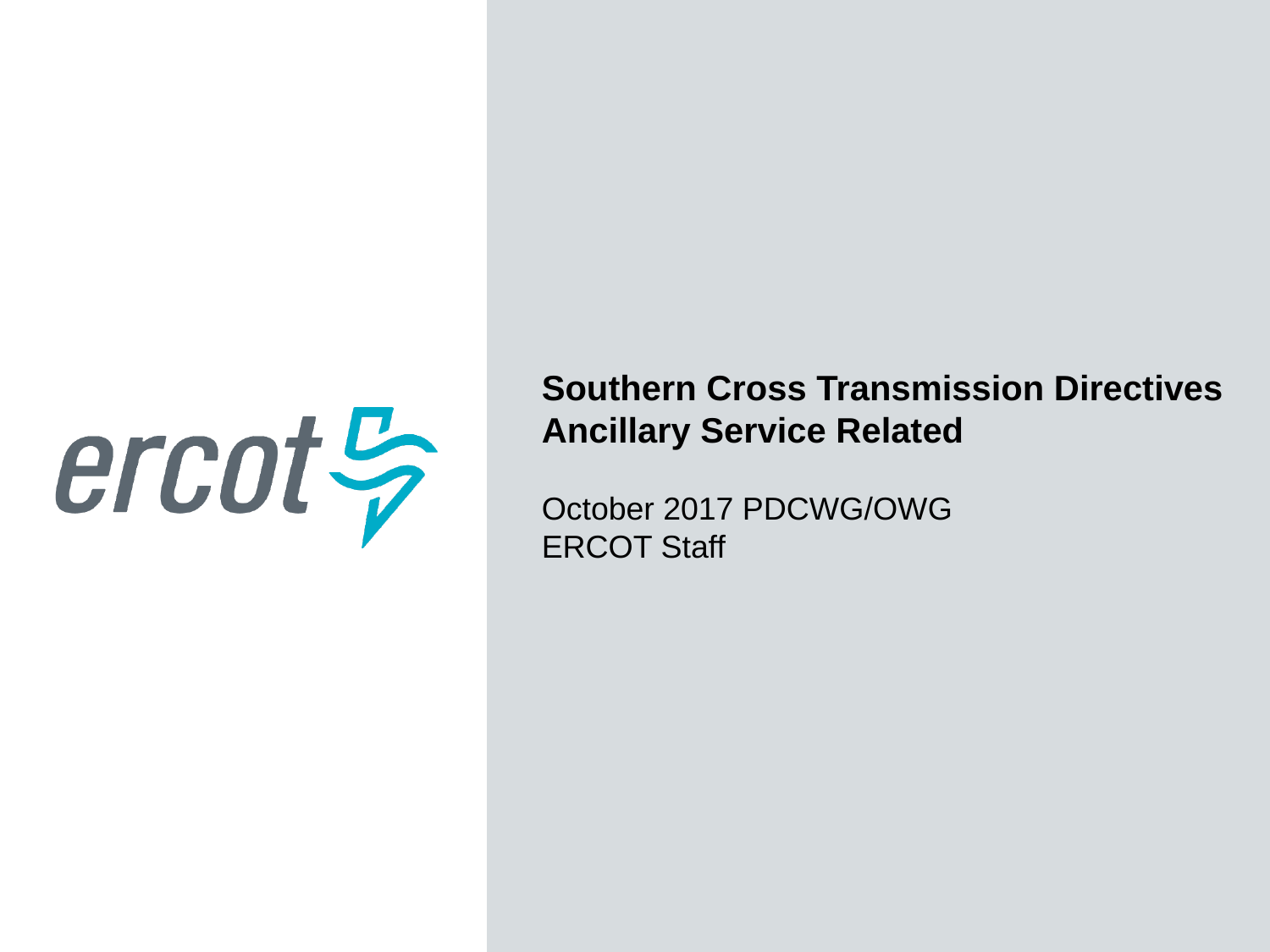

Southern Cross Transmission Directives
Ancillary Service Related

October 2017 PDCWG/OWG
ERCOT Staff